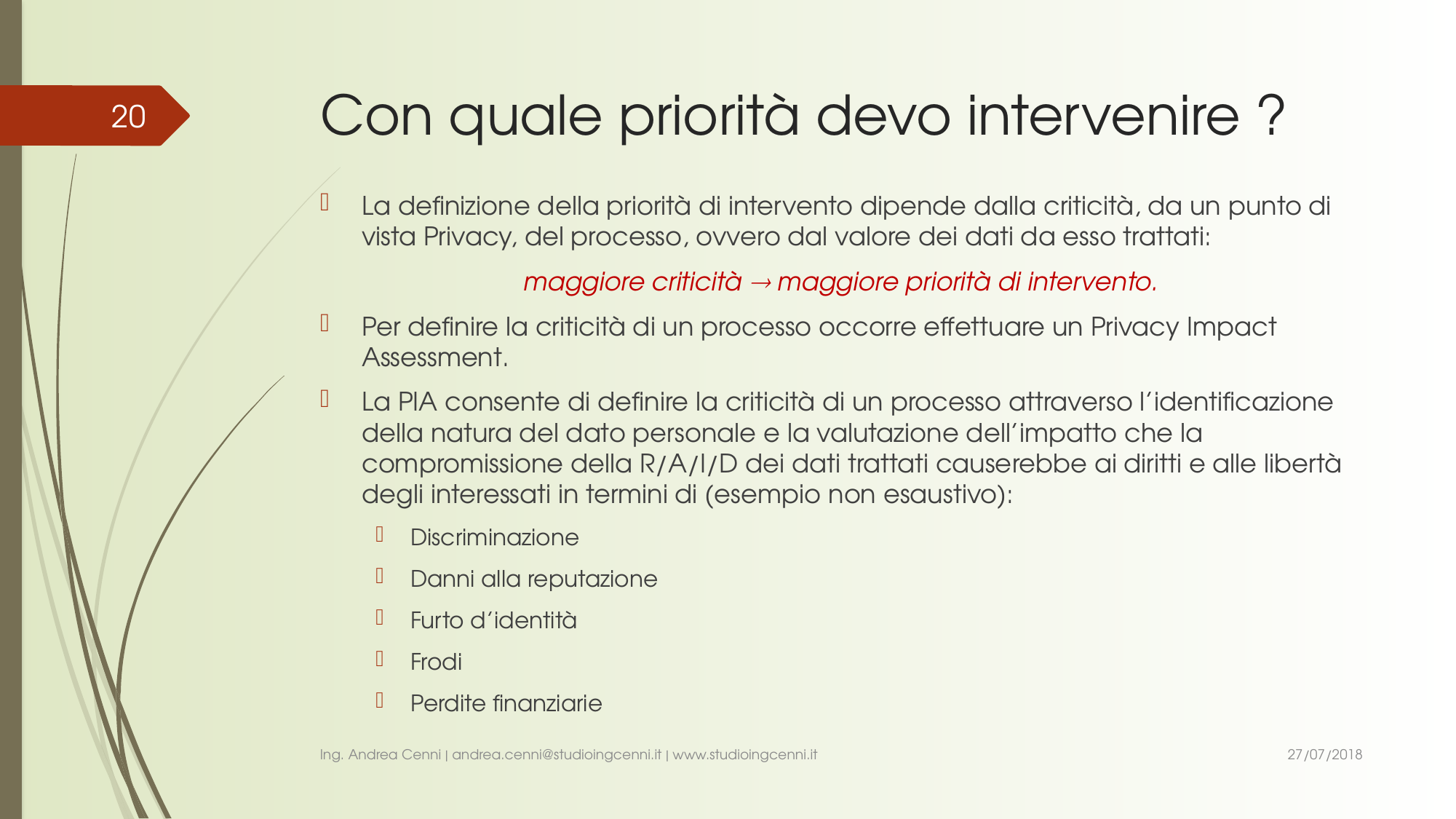

# Con quale priorità devo intervenire ?
20
La definizione della priorità di intervento dipende dalla criticità, da un punto di vista Privacy, del processo, ovvero dal valore dei dati da esso trattati:
maggiore criticità → maggiore priorità di intervento.
Per definire la criticità di un processo occorre effettuare un Privacy Impact Assessment.
La PIA consente di definire la criticità di un processo attraverso l’identificazione della natura del dato personale e la valutazione dell’impatto che la compromissione della R/A/I/D dei dati trattati causerebbe ai diritti e alle libertà degli interessati in termini di (esempio non esaustivo):
Discriminazione
Danni alla reputazione
Furto d’identità
Frodi
Perdite finanziarie
27/07/2018
Ing. Andrea Cenni | andrea.cenni@studioingcenni.it | www.studioingcenni.it